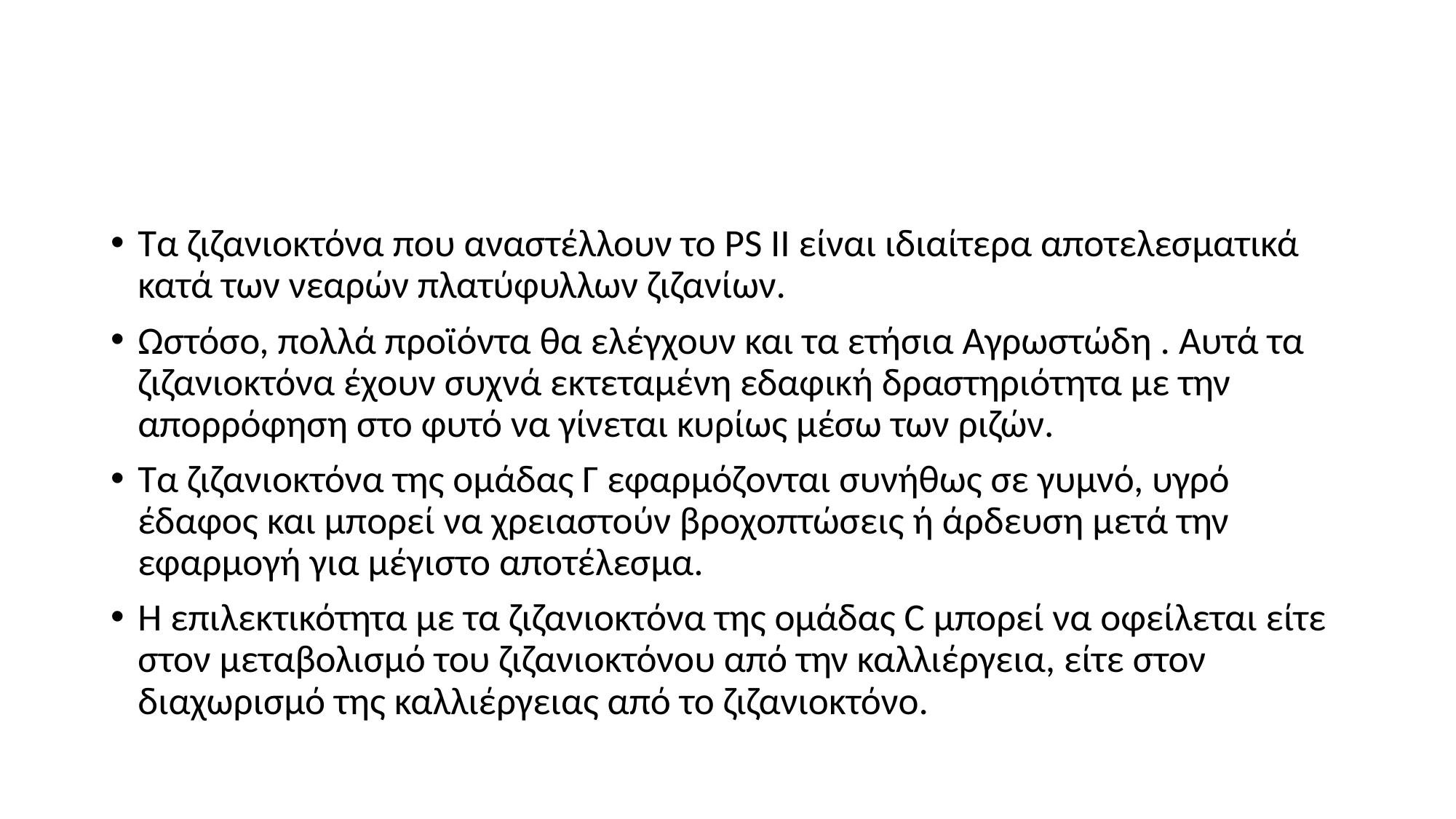

#
Τα ζιζανιοκτόνα που αναστέλλουν το PS II είναι ιδιαίτερα αποτελεσματικά κατά των νεαρών πλατύφυλλων ζιζανίων.
Ωστόσο, πολλά προϊόντα θα ελέγχουν και τα ετήσια Αγρωστώδη . Αυτά τα ζιζανιοκτόνα έχουν συχνά εκτεταμένη εδαφική δραστηριότητα με την απορρόφηση στο φυτό να γίνεται κυρίως μέσω των ριζών.
Τα ζιζανιοκτόνα της ομάδας Γ εφαρμόζονται συνήθως σε γυμνό, υγρό έδαφος και μπορεί να χρειαστούν βροχοπτώσεις ή άρδευση μετά την εφαρμογή για μέγιστο αποτέλεσμα.
Η επιλεκτικότητα με τα ζιζανιοκτόνα της ομάδας C μπορεί να οφείλεται είτε στον μεταβολισμό του ζιζανιοκτόνου από την καλλιέργεια, είτε στον διαχωρισμό της καλλιέργειας από το ζιζανιοκτόνο.